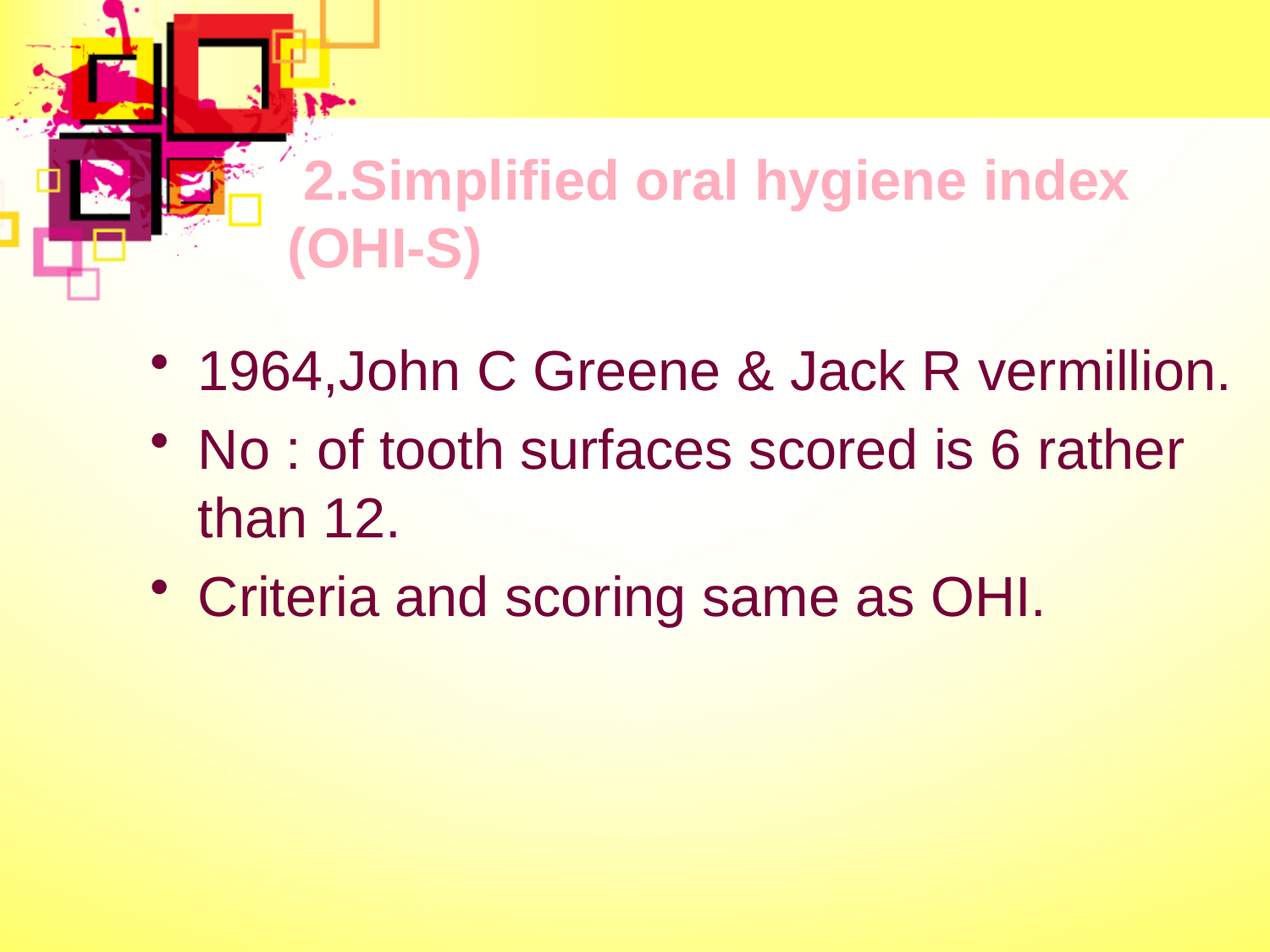

# 2.Simplified oral hygiene index (OHI-S)
1964,John C Greene & Jack R vermillion.
No : of tooth surfaces scored is 6 rather than 12.
Criteria and scoring same as OHI.